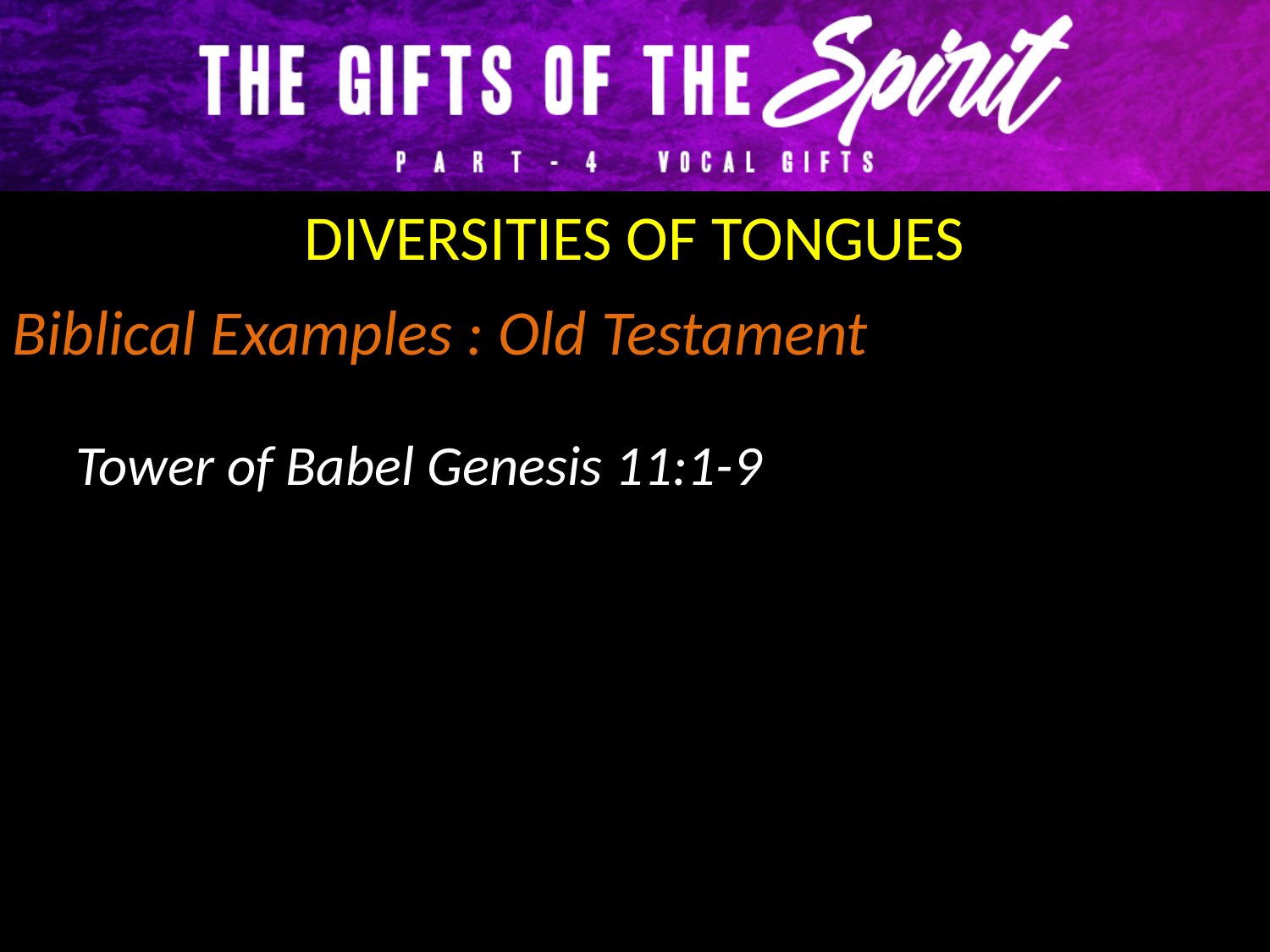

DIVERSITIES OF TONGUES
Biblical Examples : Old Testament
Tower of Babel Genesis 11:1-9